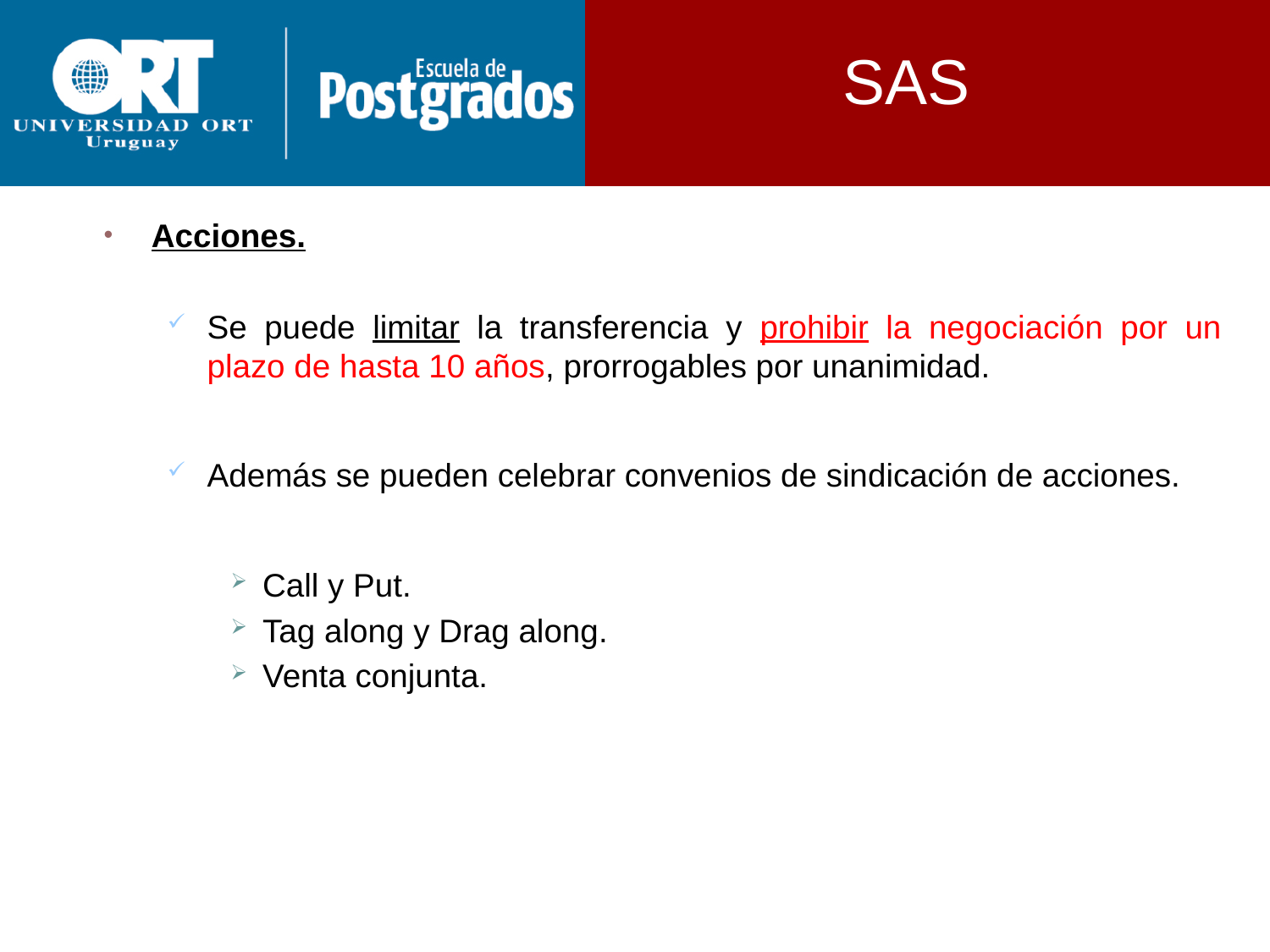

SAS

Acciones.

Se puede limitar la transferencia y prohibir la negociación por un plazo de hasta 10 años, prorrogables por unanimidad.

Además se pueden celebrar convenios de sindicación de acciones.

Call y Put.
Tag along y Drag along.
Venta conjunta.